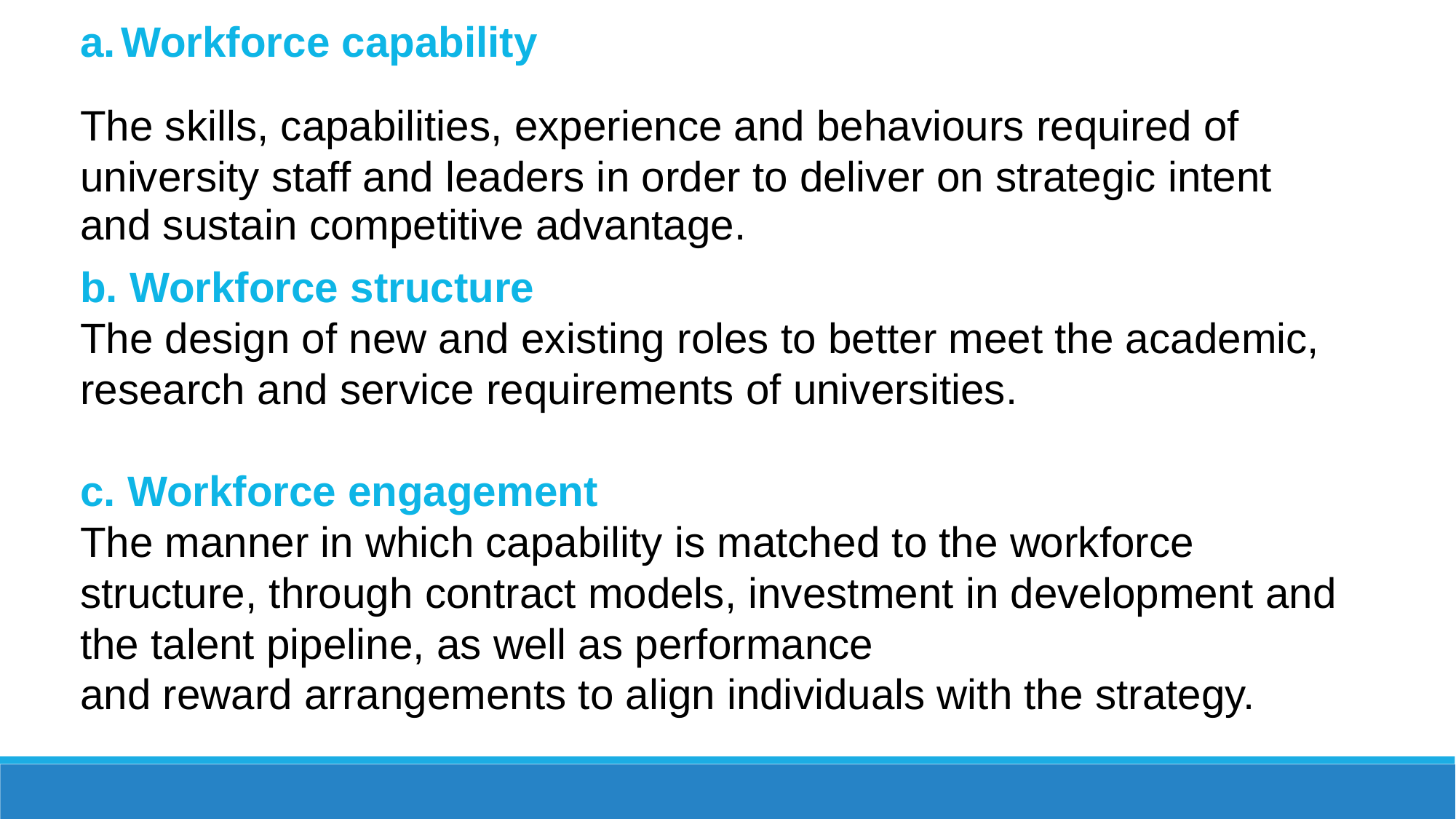

Workforce capability

The skills, capabilities, experience and behaviours required of university staff and leaders in order to deliver on strategic intent
and sustain competitive advantage.
b. Workforce structure
The design of new and existing roles to better meet the academic, research and service requirements of universities.

c. Workforce engagement
The manner in which capability is matched to the workforce structure, through contract models, investment in development and the talent pipeline, as well as performance
and reward arrangements to align individuals with the strategy.